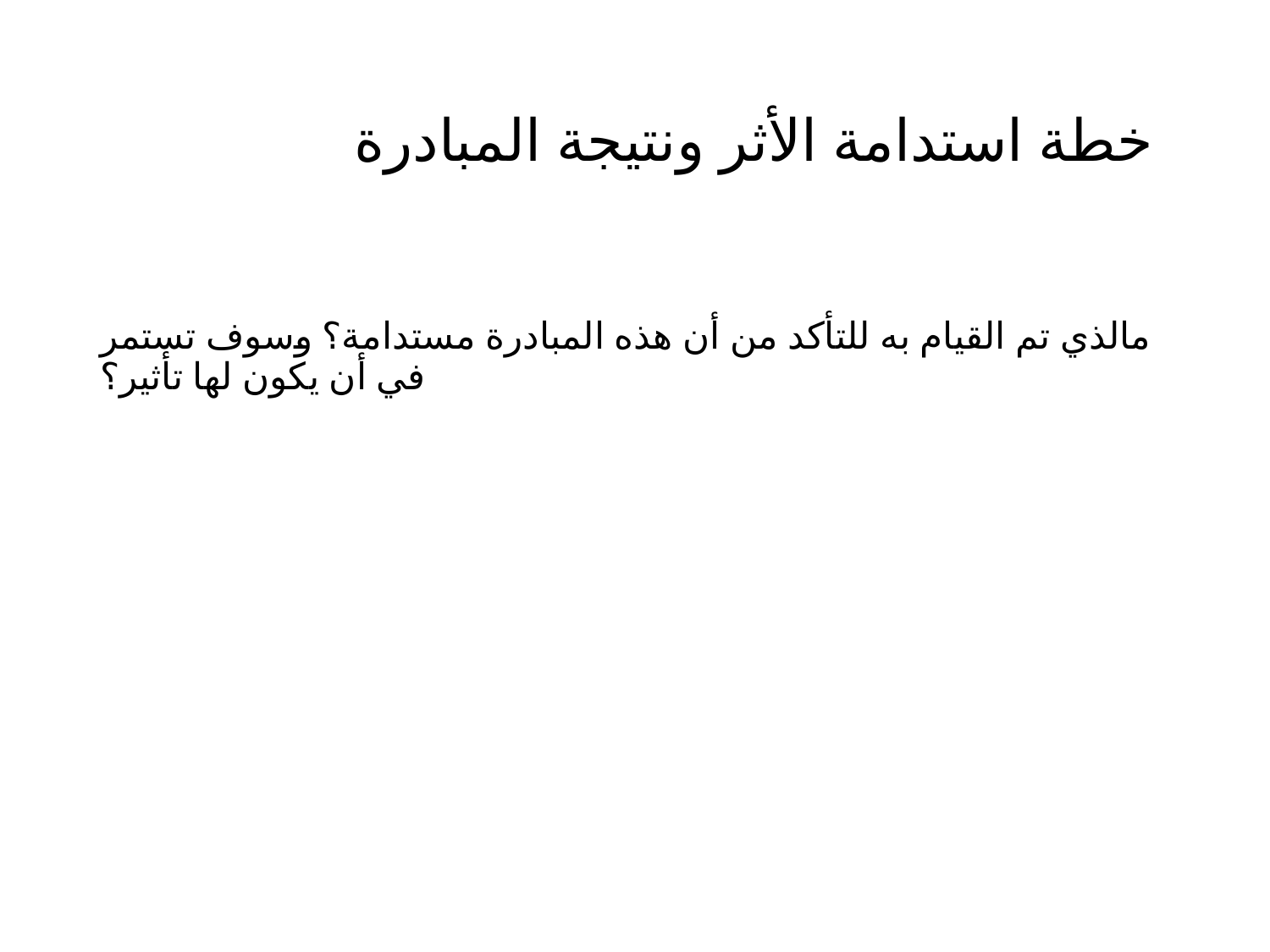

# خطة استدامة الأثر ونتيجة المبادرة

مالذي تم القيام به للتأكد من أن هذه المبادرة مستدامة؟ وسوف تستمر في أن يكون لها تأثير؟